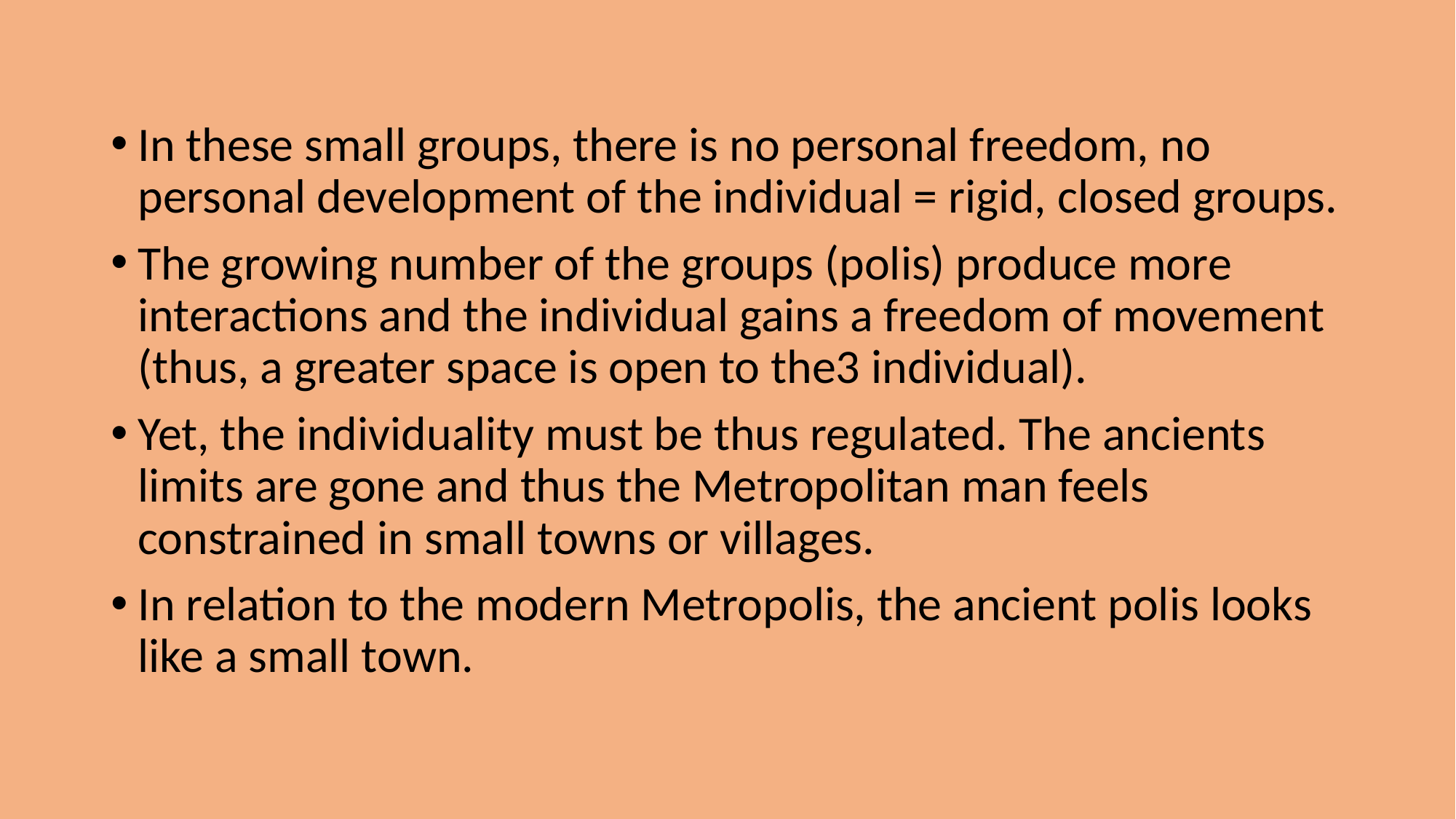

In these small groups, there is no personal freedom, no personal development of the individual = rigid, closed groups.
The growing number of the groups (polis) produce more interactions and the individual gains a freedom of movement (thus, a greater space is open to the3 individual).
Yet, the individuality must be thus regulated. The ancients limits are gone and thus the Metropolitan man feels constrained in small towns or villages.
In relation to the modern Metropolis, the ancient polis looks like a small town.